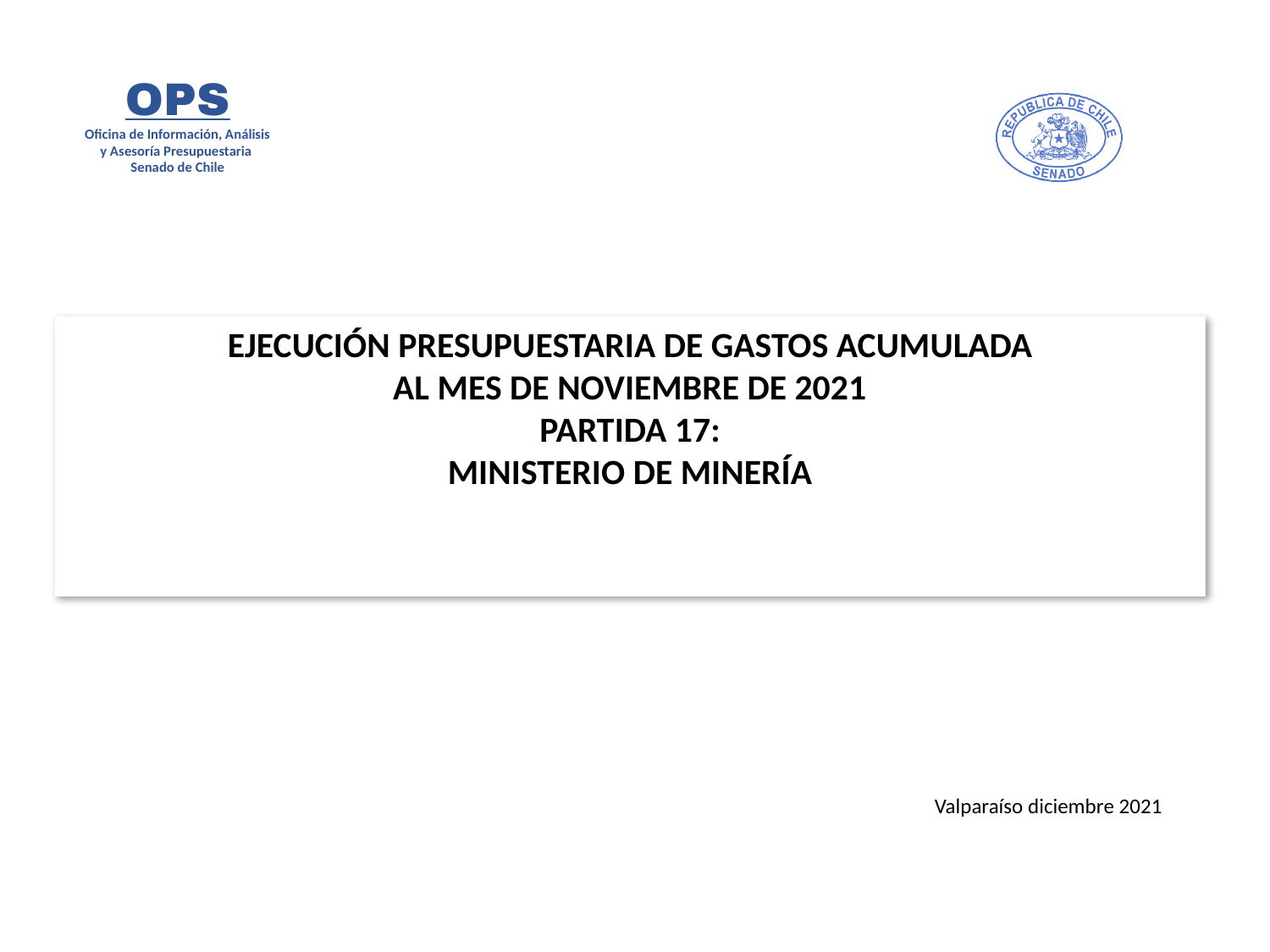

# EJECUCIÓN PRESUPUESTARIA DE GASTOS ACUMULADA AL MES DE NOVIEMBRE DE 2021 PARTIDA 17: MINISTERIO DE MINERÍA
Valparaíso diciembre 2021